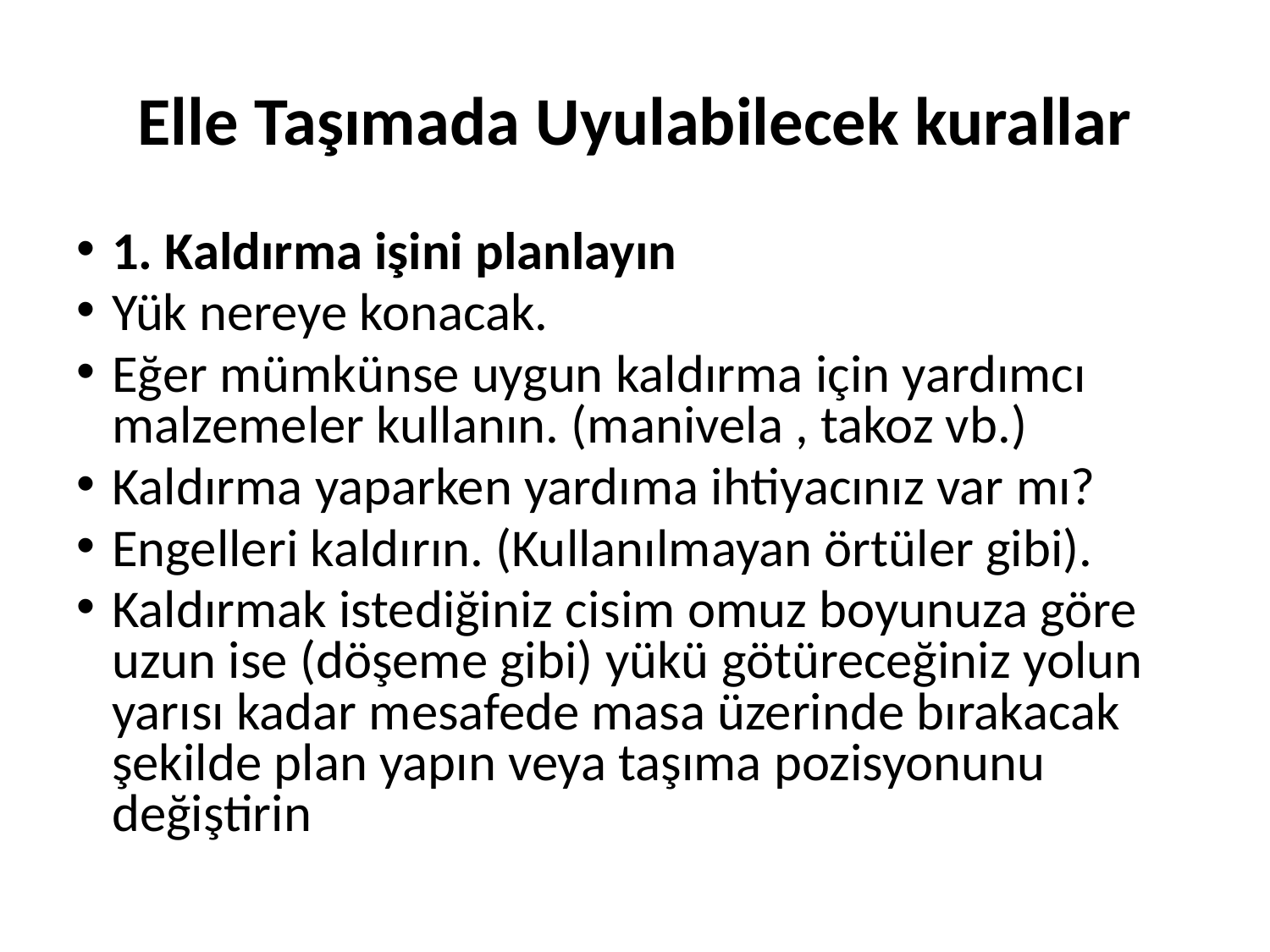

# Elle Taşımada Uyulabilecek kurallar
1. Kaldırma işini planlayın
Yük nereye konacak.
Eğer mümkünse uygun kaldırma için yardımcı malzemeler kullanın. (manivela , takoz vb.)
Kaldırma yaparken yardıma ihtiyacınız var mı?
Engelleri kaldırın. (Kullanılmayan örtüler gibi).
Kaldırmak istediğiniz cisim omuz boyunuza göre uzun ise (döşeme gibi) yükü götüreceğiniz yolun yarısı kadar mesafede masa üzerinde bırakacak şekilde plan yapın veya taşıma pozisyonunu değiştirin